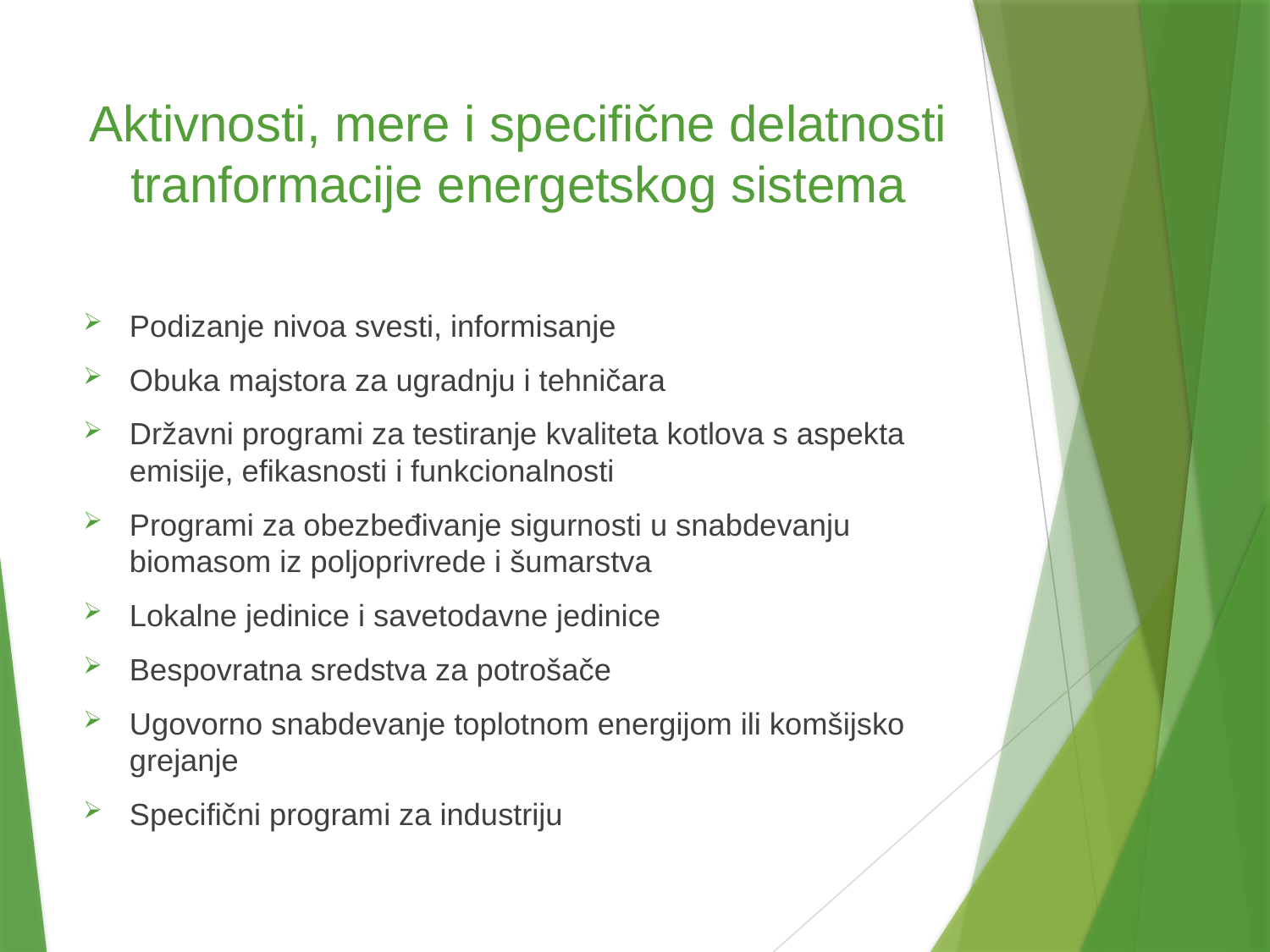

# Aktivnosti, mere i specifične delatnosti tranformacije energetskog sistema
Podizanje nivoa svesti, informisanje
Obuka majstora za ugradnju i tehničara
Državni programi za testiranje kvaliteta kotlova s aspekta emisije, efikasnosti i funkcionalnosti
Programi za obezbeđivanje sigurnosti u snabdevanju biomasom iz poljoprivrede i šumarstva
Lokalne jedinice i savetodavne jedinice
Bespovratna sredstva za potrošače
Ugovorno snabdevanje toplotnom energijom ili komšijsko grejanje
Specifični programi za industriju